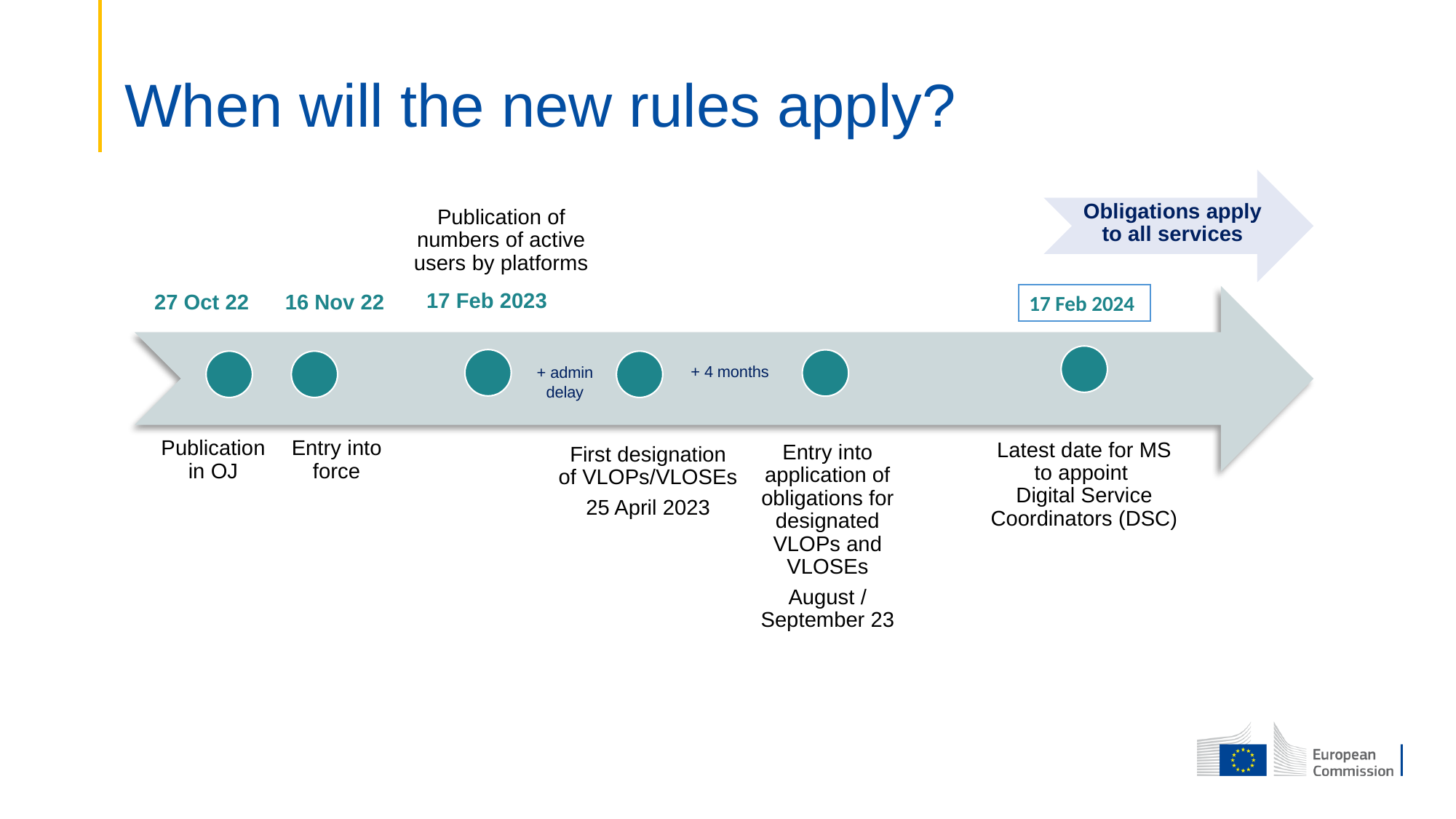

Publication of numbers of active users by platforms
# When will the new rules apply?
Obligations apply to all services

17 Feb 2023

16 Nov 22

27 Oct 22
17 Feb 2024

Entry into force
Publication in OJ

+ 4 months
+ admin delay

First designation
of VLOPs/VLOSEs
25 April 2023
Latest date for MS to appoint
Digital Service Coordinators (DSC)

Entry into application of obligations for designated VLOPs and VLOSEs
August /
September 23